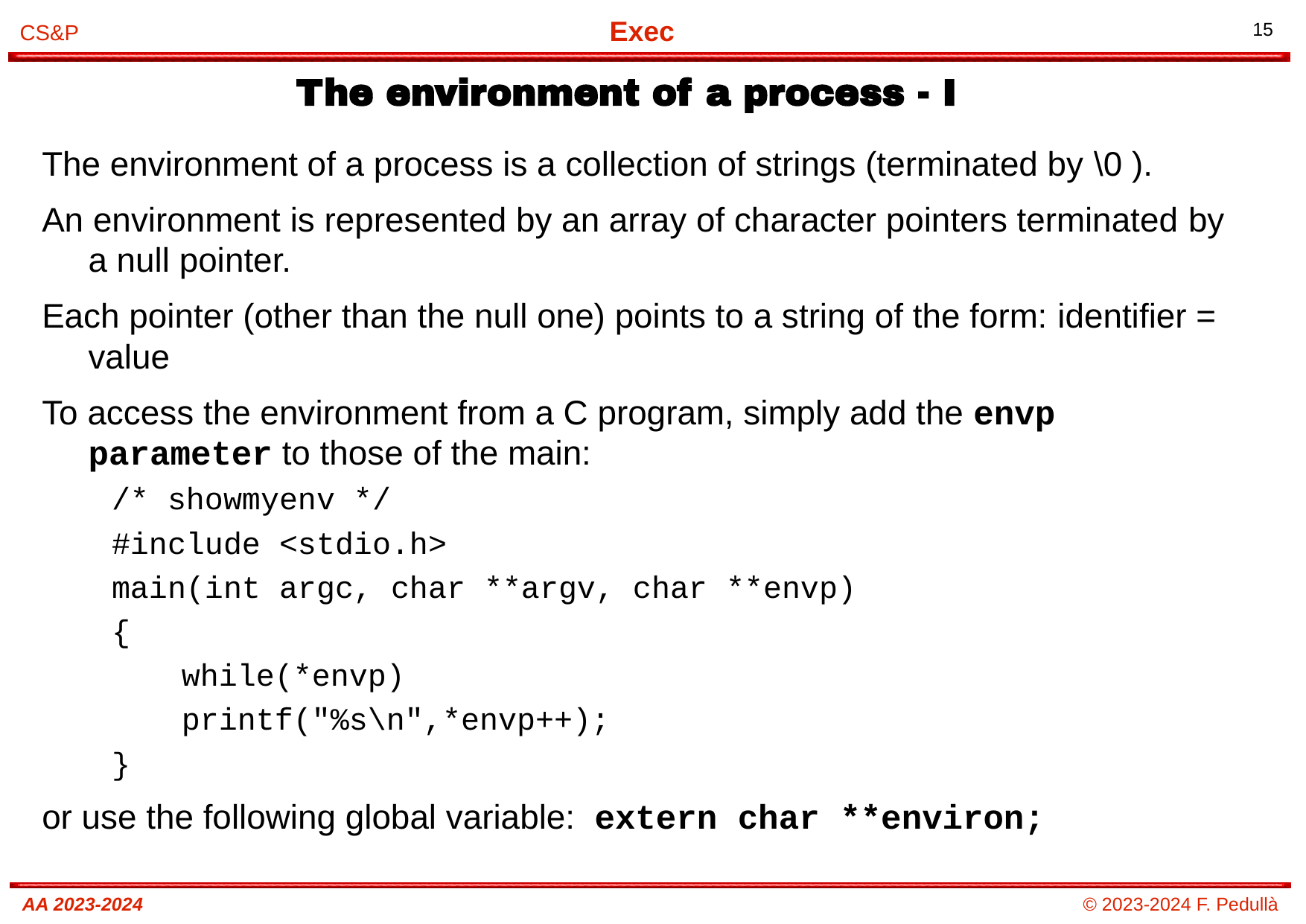

The environment of a process - I
# The environment of a process is a collection of strings (terminated by \0 ).
An environment is represented by an array of character pointers terminated by a null pointer.
Each pointer (other than the null one) points to a string of the form: identifier = value
To access the environment from a C program, simply add the envp parameter to those of the main:
/* showmyenv */
#include <stdio.h>
main(int argc, char **argv, char **envp)
{
while(*envp)
printf("%s\n",*envp++);
}
or use the following global variable:  extern char **environ;